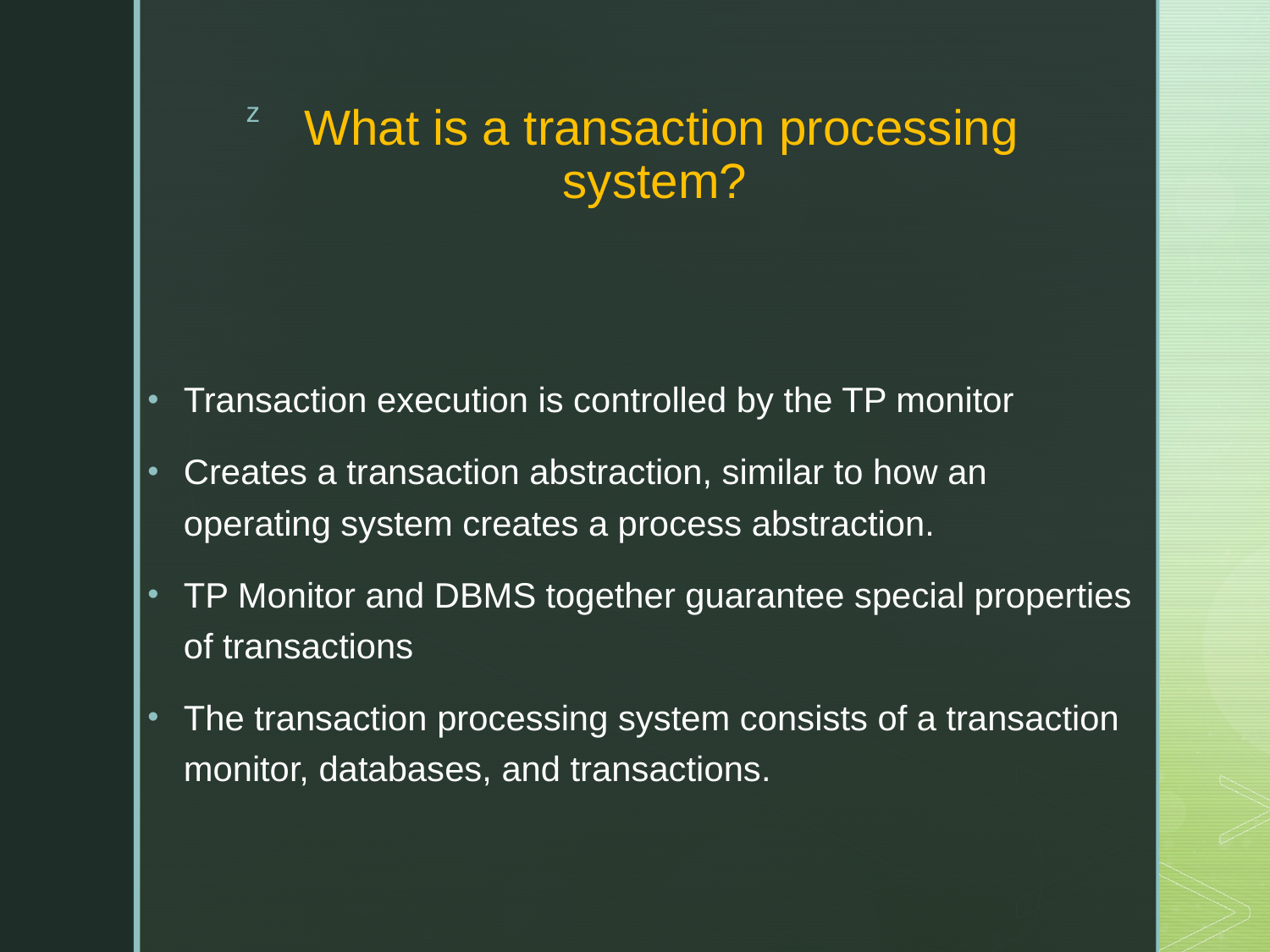

# What is a transaction processing system?
Transaction execution is controlled by the TP monitor
Creates a transaction abstraction, similar to how an operating system creates a process abstraction.
TP Monitor and DBMS together guarantee special properties of transactions
The transaction processing system consists of a transaction monitor, databases, and transactions.